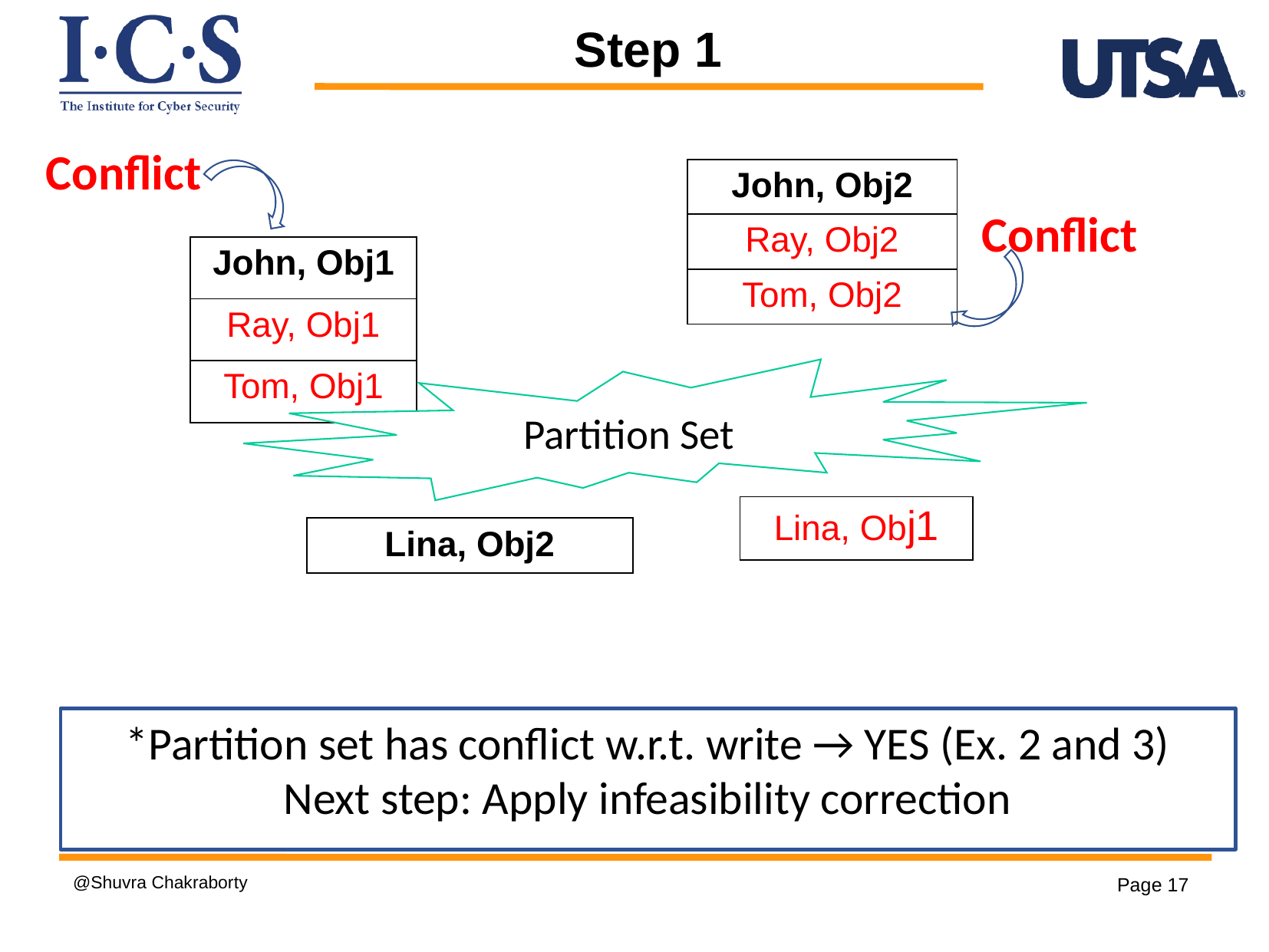

Step 1
Conflict
| John, Obj2 |
| --- |
| Ray, Obj2 |
| Tom, Obj2 |

Conflict
| John, Obj1 |
| --- |
| Ray, Obj1 |
| Tom, Obj1 |

Partition Set
| Lina, Obj1 |
| --- |
| Lina, Obj2 |
| --- |
*Partition set has conflict w.r.t. write → YES (Ex. 2 and 3)
Next step: Apply infeasibility correction
@Shuvra Chakraborty